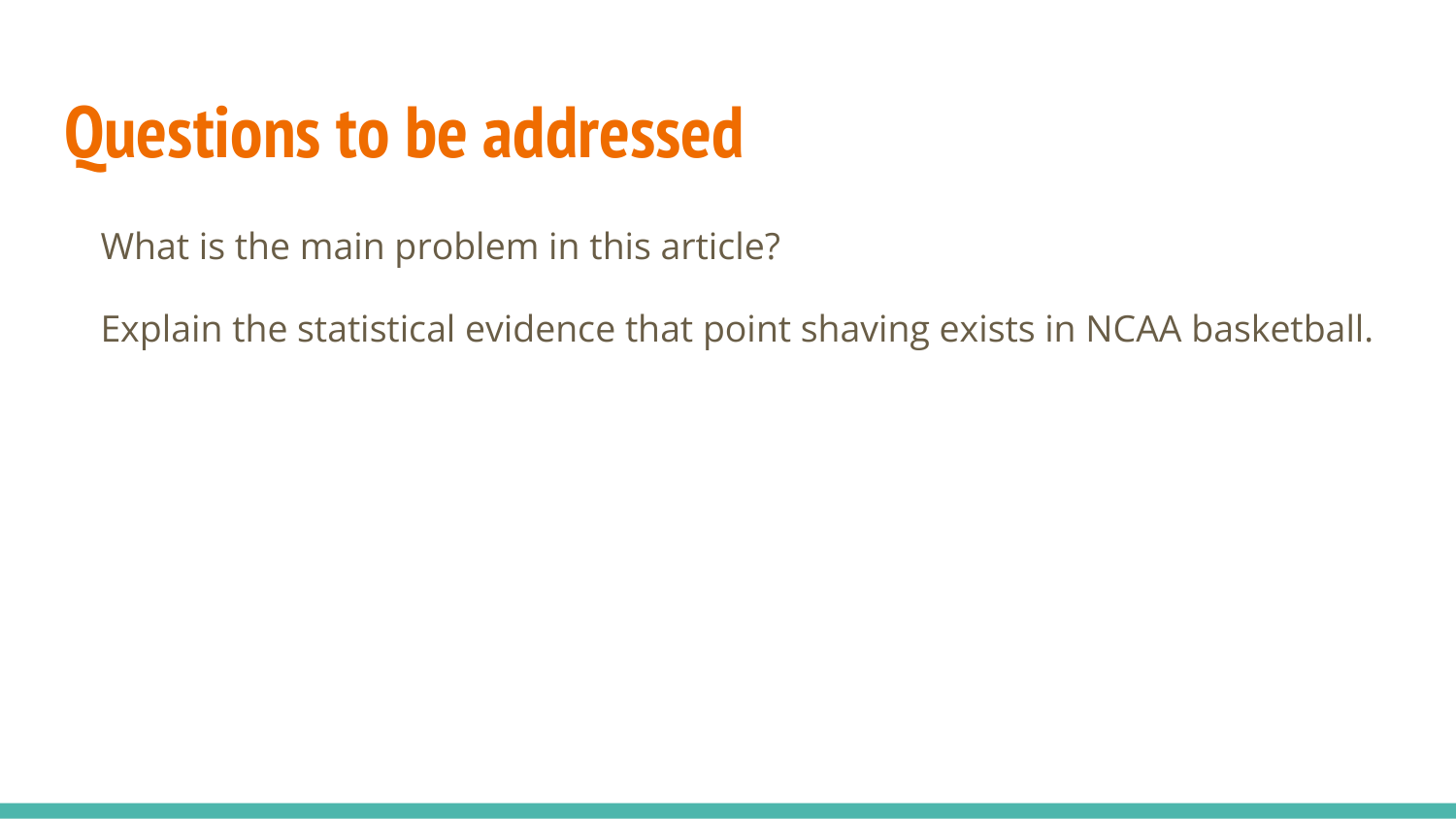

# Questions to be addressed
What is the main problem in this article?
Explain the statistical evidence that point shaving exists in NCAA basketball.